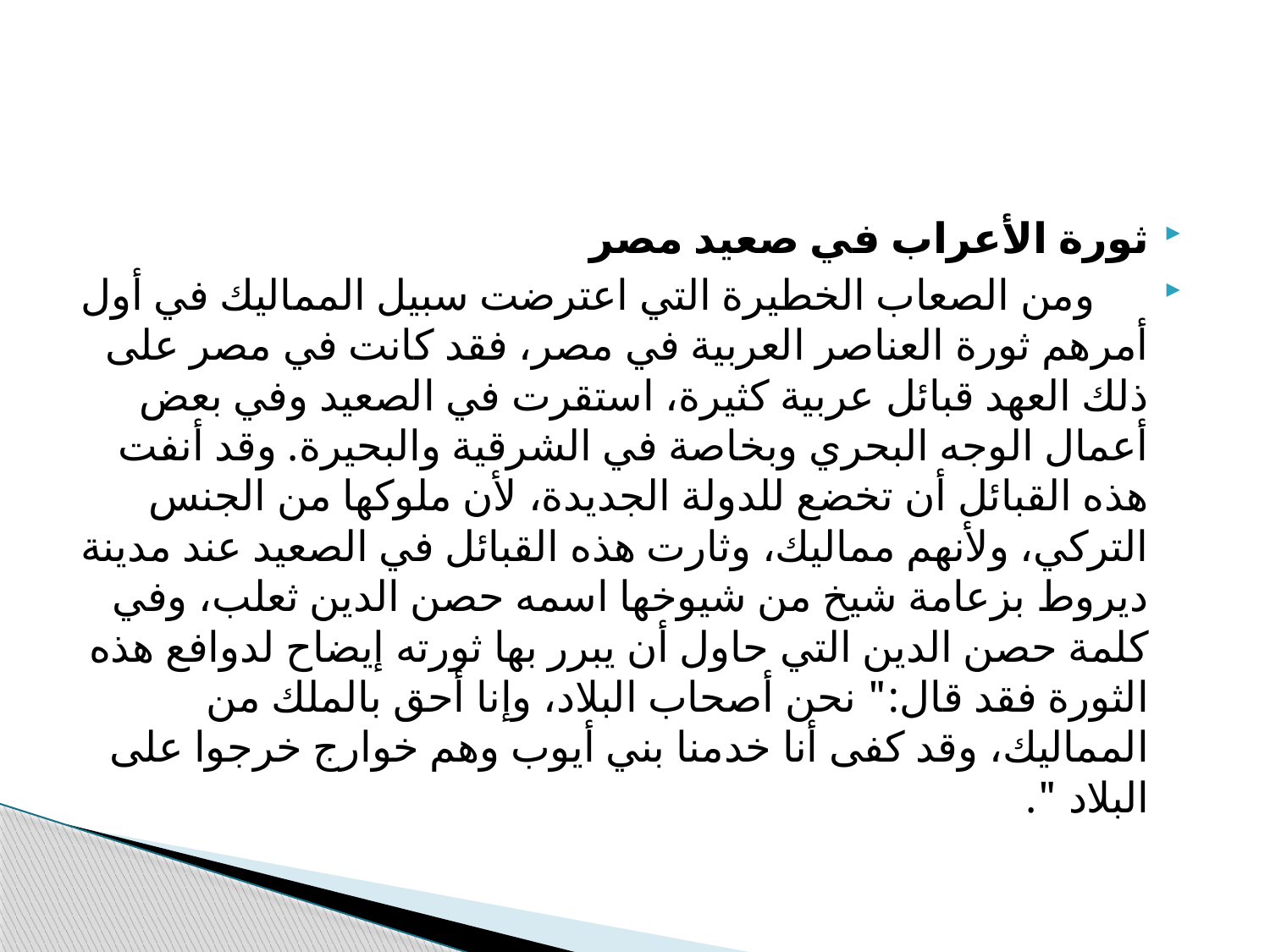

#
ثورة الأعراب في صعيد مصر
     ومن الصعاب الخطيرة التي اعترضت سبيل المماليك في أول أمرهم ثورة العناصر العربية في مصر، فقد كانت في مصر على ذلك العهد قبائل عربية كثيرة، استقرت في الصعيد وفي بعض أعمال الوجه البحري وبخاصة في الشرقية والبحيرة. وقد أنفت هذه القبائل أن تخضع للدولة الجديدة، لأن ملوكها من الجنس التركي، ولأنهم مماليك، وثارت هذه القبائل في الصعيد عند مدينة ديروط بزعامة شيخ من شيوخها اسمه حصن الدين ثعلب، وفي كلمة حصن الدين التي حاول أن يبرر بها ثورته إيضاح لدوافع هذه الثورة فقد قال:" نحن أصحاب البلاد، وإنا أحق بالملك من المماليك، وقد كفى أنا خدمنا بني أيوب وهم خوارج خرجوا على البلاد ".